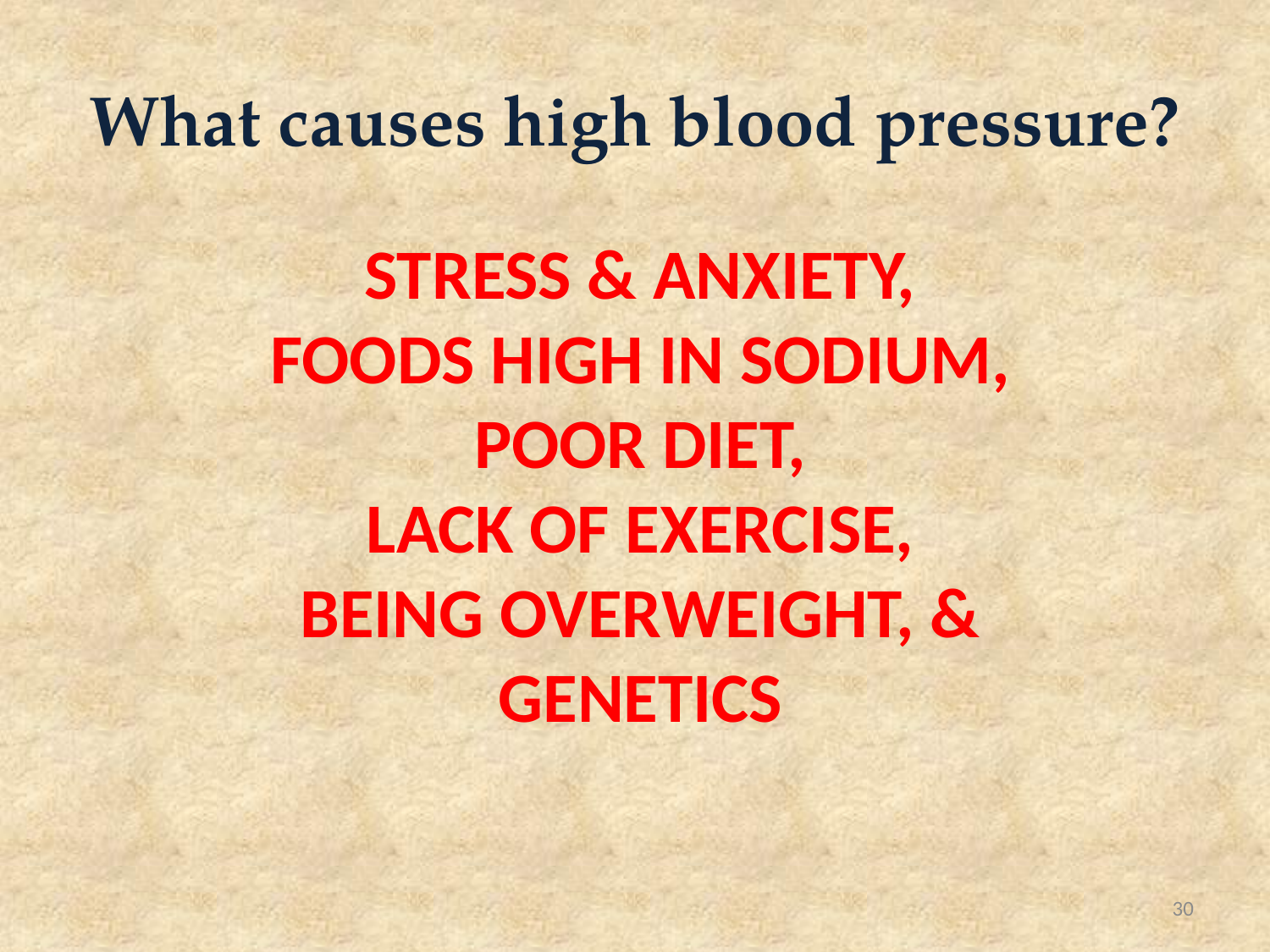

# What causes high blood pressure?
STRESS & ANXIETY,
FOODS HIGH IN SODIUM,
POOR DIET,
LACK OF EXERCISE,
BEING OVERWEIGHT, &
GENETICS
30